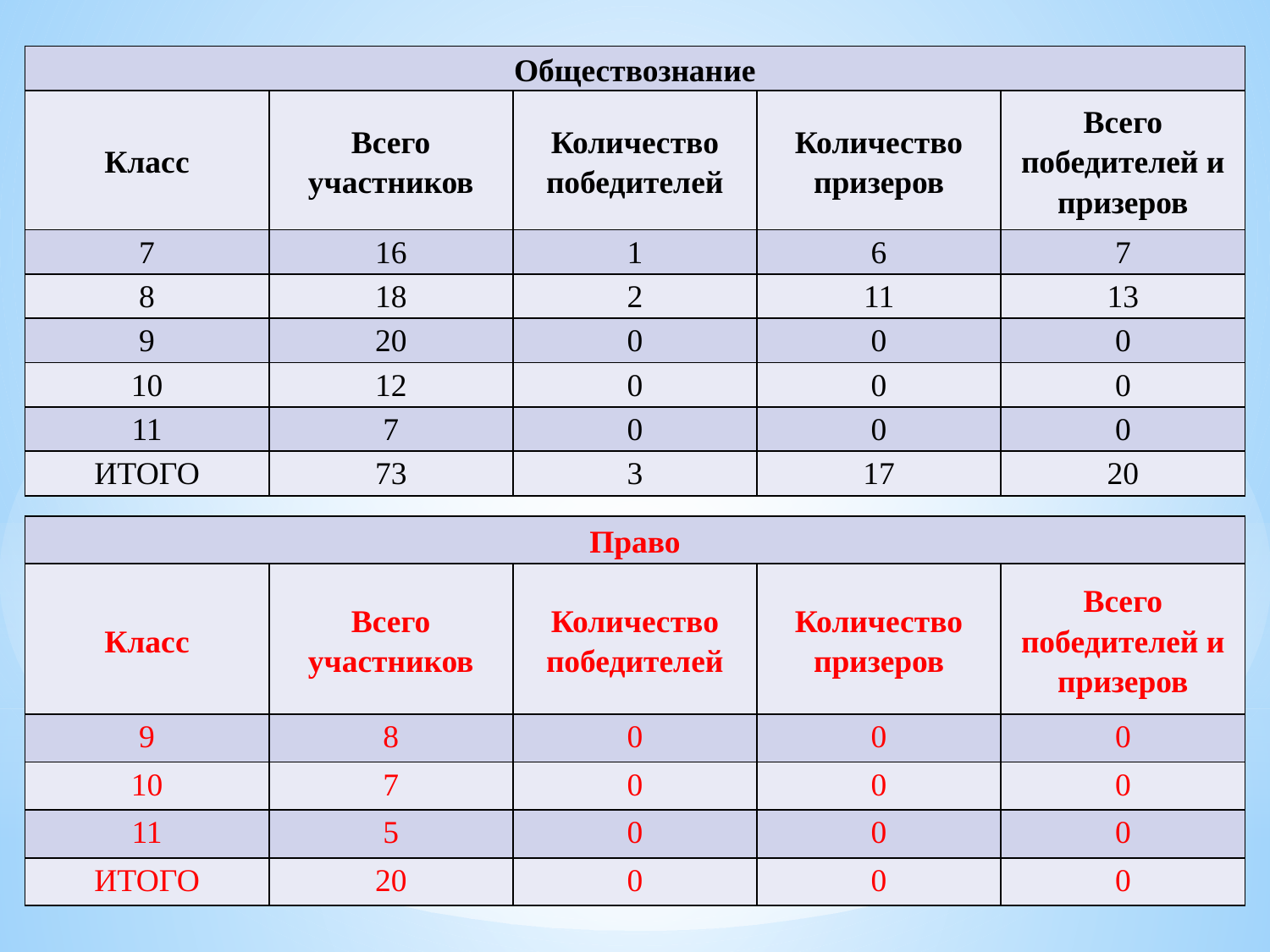

| Обществознание |  |  |  |  |
| --- | --- | --- | --- | --- |
| Класс | Всего участников | Количество победителей | Количество призеров | Всего победителей и призеров |
| 7 | 16 | 1 | 6 | 7 |
| 8 | 18 | 2 | 11 | 13 |
| 9 | 20 | 0 | 0 | 0 |
| 10 | 12 | 0 | 0 | 0 |
| 11 | 7 | 0 | 0 | 0 |
| ИТОГО | 73 | 3 | 17 | 20 |
| Право |  |  |  |  |
| --- | --- | --- | --- | --- |
| Класс | Всего участников | Количество победителей | Количество призеров | Всего победителей и призеров |
| 9 | 8 | 0 | 0 | 0 |
| 10 | 7 | 0 | 0 | 0 |
| 11 | 5 | 0 | 0 | 0 |
| ИТОГО | 20 | 0 | 0 | 0 |